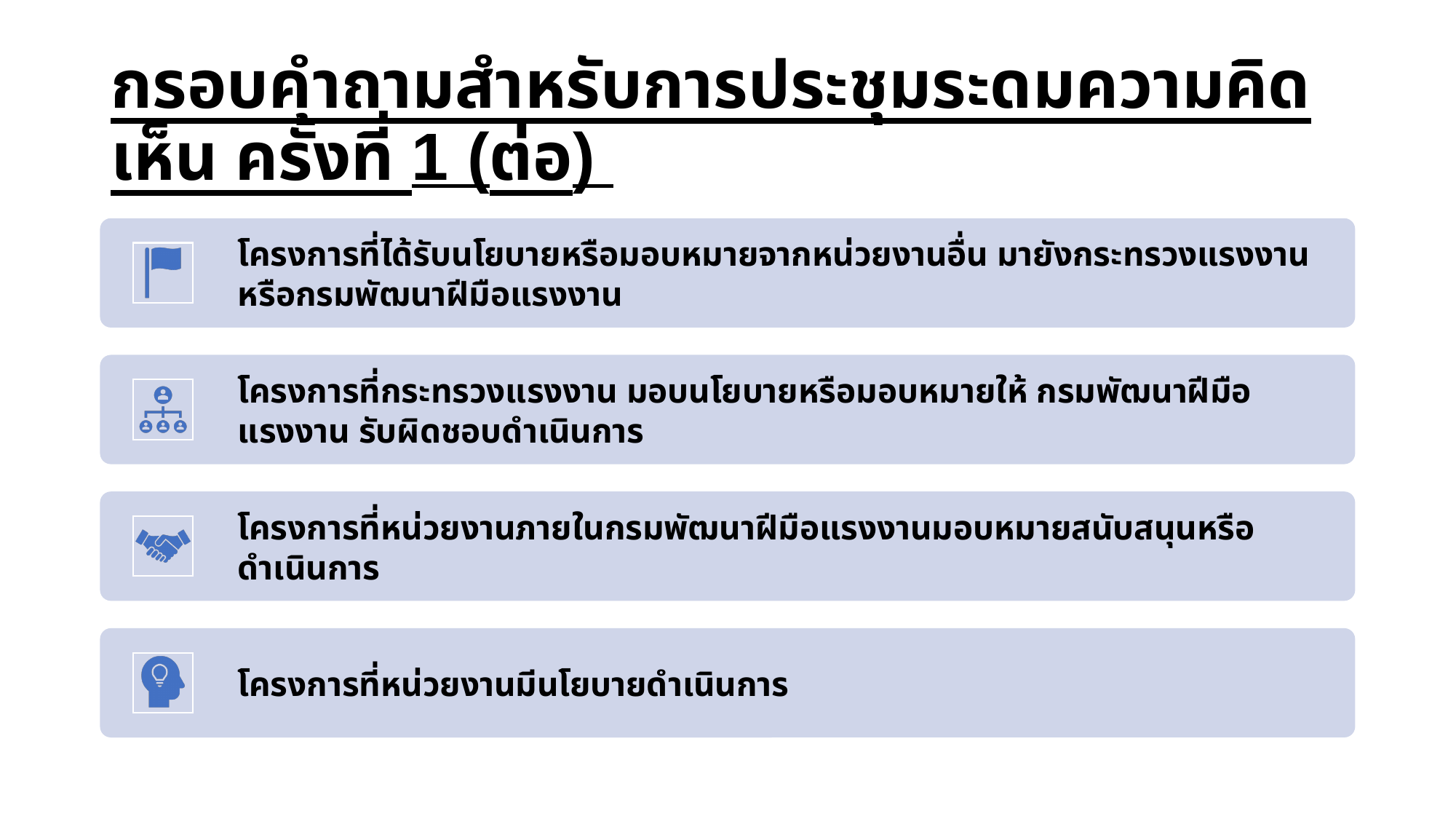

# กรอบคำถามสำหรับการประชุมระดมความคิดเห็น ครั้งที่ 1 (ต่อ)
โครงการที่ได้รับนโยบายหรือมอบหมายจากหน่วยงานอื่น มายังกระทรวงแรงงาน หรือกรมพัฒนาฝีมือแรงงาน
โครงการที่กระทรวงแรงงาน มอบนโยบายหรือมอบหมายให้ กรมพัฒนาฝีมือแรงงาน รับผิดชอบดำเนินการ
โครงการที่หน่วยงานภายในกรมพัฒนาฝีมือแรงงานมอบหมายสนับสนุนหรือดำเนินการ
โครงการที่หน่วยงานมีนโยบายดำเนินการ